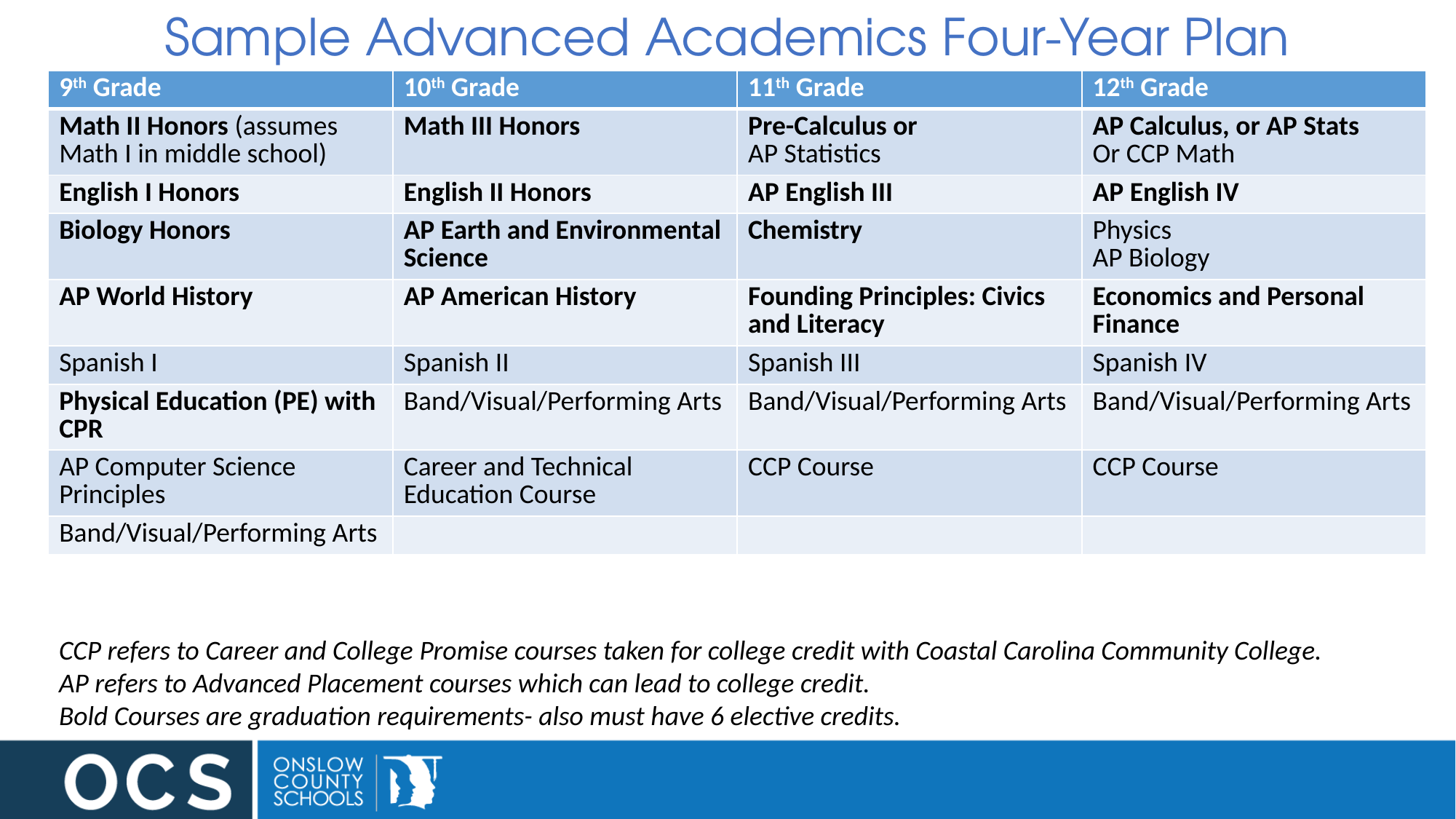

# Sample Advanced Academics Four-Year Plan
| 9th Grade | 10th Grade | 11th Grade | 12th Grade |
| --- | --- | --- | --- |
| Math II Honors (assumes Math I in middle school) | Math III Honors | Pre-Calculus or AP Statistics | AP Calculus, or AP Stats Or CCP Math |
| English I Honors | English II Honors | AP English III | AP English IV |
| Biology Honors | AP Earth and Environmental Science | Chemistry | Physics AP Biology |
| AP World History | AP American History | Founding Principles: Civics and Literacy | Economics and Personal Finance |
| Spanish I | Spanish II | Spanish III | Spanish IV |
| Physical Education (PE) with CPR | Band/Visual/Performing Arts | Band/Visual/Performing Arts | Band/Visual/Performing Arts |
| AP Computer Science Principles | Career and Technical Education Course | CCP Course | CCP Course |
| Band/Visual/Performing Arts |  |  |  |
CCP refers to Career and College Promise courses taken for college credit with Coastal Carolina Community College.
AP refers to Advanced Placement courses which can lead to college credit.
Bold Courses are graduation requirements- also must have 6 elective credits.